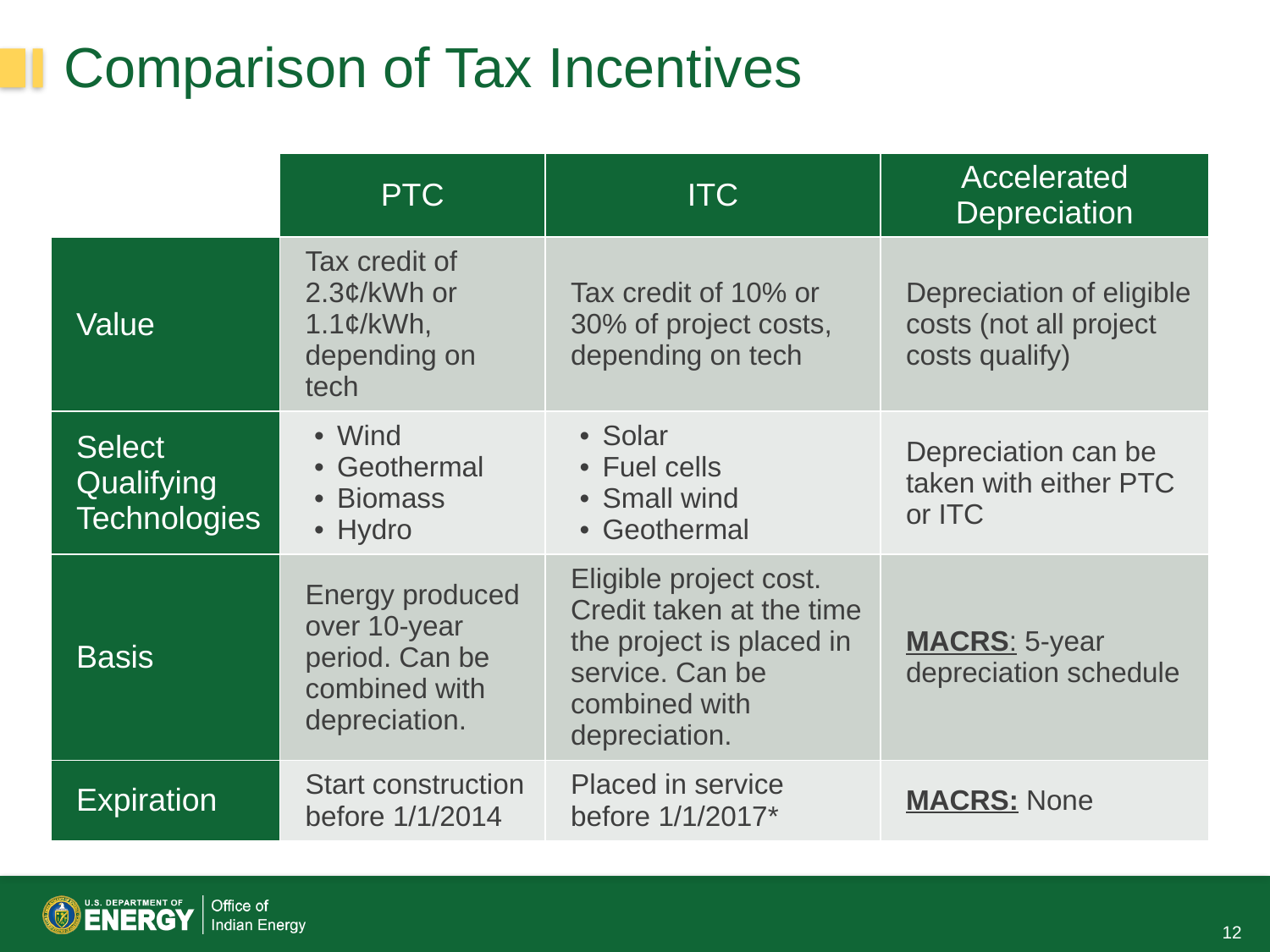

# Comparison of Tax Incentives
|  | PTC | ITC | Accelerated Depreciation |
| --- | --- | --- | --- |
| Value | Tax credit of 2.3¢/kWh or 1.1¢/kWh, depending on tech | Tax credit of 10% or 30% of project costs, depending on tech | Depreciation of eligible costs (not all project costs qualify) |
| Select Qualifying Technologies | Wind Geothermal Biomass Hydro | Solar Fuel cells Small wind Geothermal | Depreciation can be taken with either PTC or ITC |
| Basis | Energy produced over 10-year period. Can be combined with depreciation. | Eligible project cost. Credit taken at the time the project is placed in service. Can be combined with depreciation. | MACRS: 5-year depreciation schedule |
| Expiration | Start construction before 1/1/2014 | Placed in service before 1/1/2017\* | MACRS: None |
12